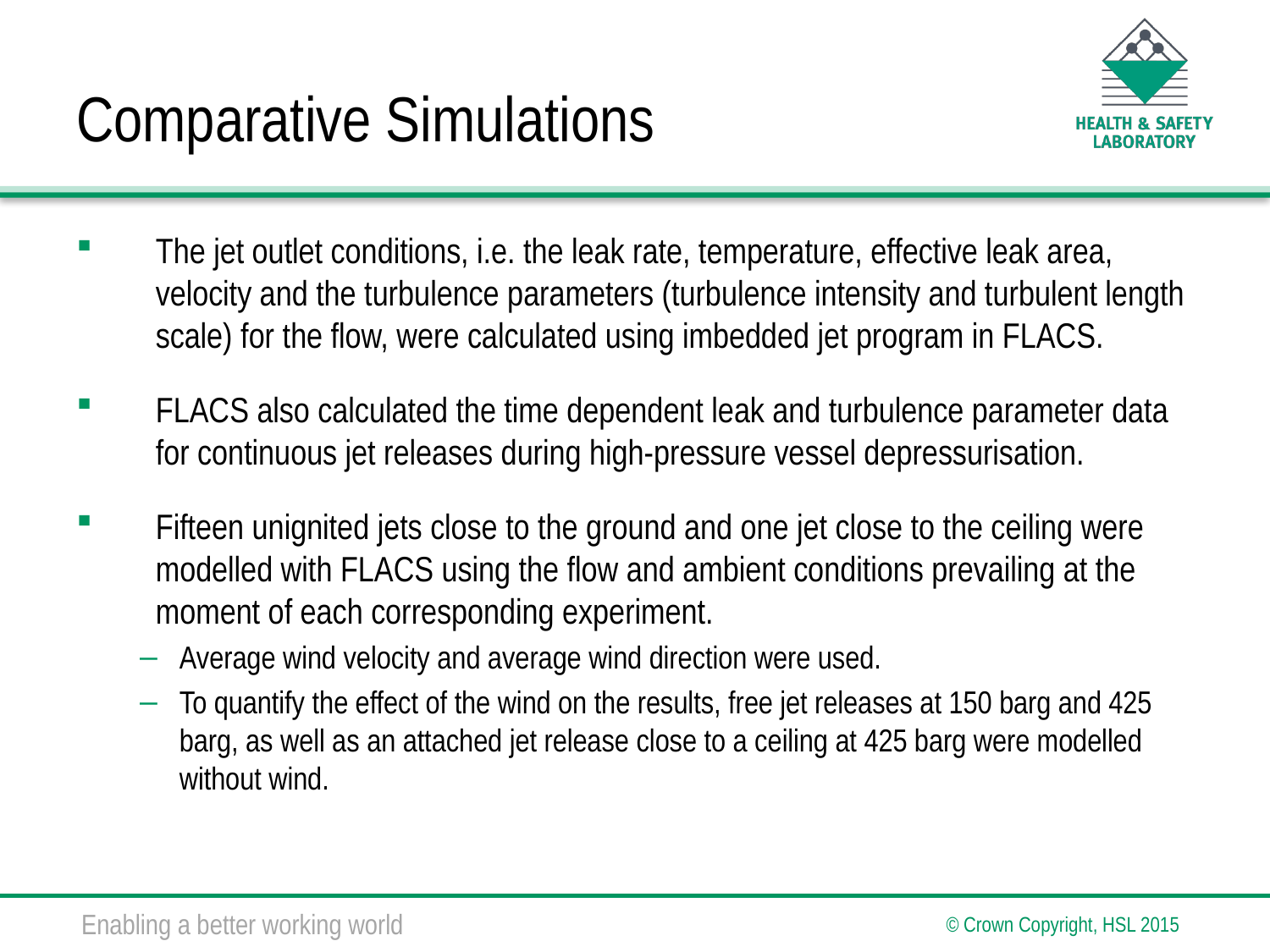

# Comparative Simulations
The jet outlet conditions, i.e. the leak rate, temperature, effective leak area, velocity and the turbulence parameters (turbulence intensity and turbulent length scale) for the flow, were calculated using imbedded jet program in FLACS.
FLACS also calculated the time dependent leak and turbulence parameter data for continuous jet releases during high-pressure vessel depressurisation.
Fifteen unignited jets close to the ground and one jet close to the ceiling were modelled with FLACS using the flow and ambient conditions prevailing at the moment of each corresponding experiment.
Average wind velocity and average wind direction were used.
To quantify the effect of the wind on the results, free jet releases at 150 barg and 425 barg, as well as an attached jet release close to a ceiling at 425 barg were modelled without wind.